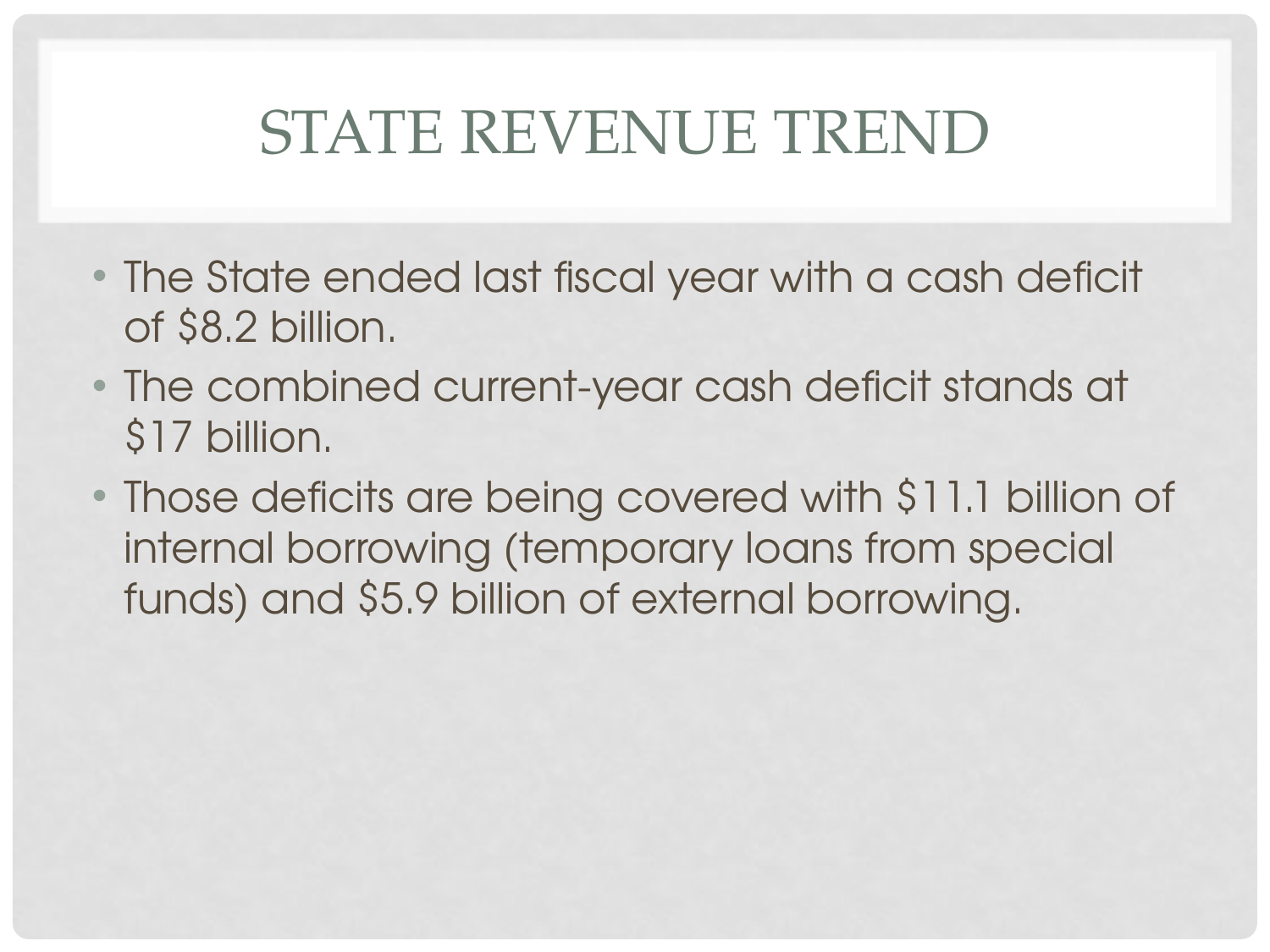

# State revenue trend
The State ended last fiscal year with a cash deficit of $8.2 billion.
The combined current-year cash deficit stands at $17 billion.
Those deficits are being covered with $11.1 billion of internal borrowing (temporary loans from special funds) and $5.9 billion of external borrowing.